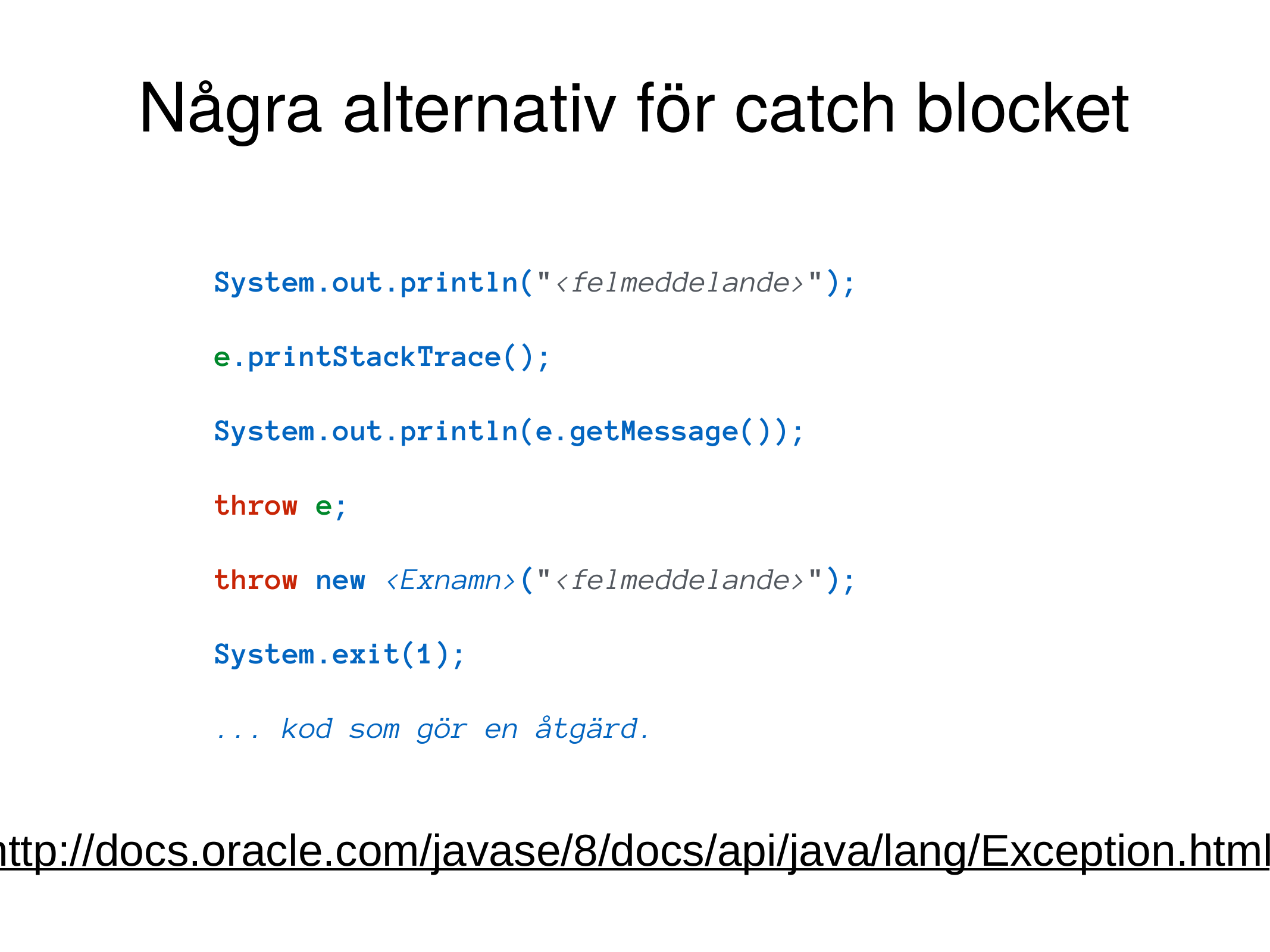

Några alternativ för catch blocket
System.out.println("<felmeddelande>");

e.printStackTrace();

System.out.println(e.getMessage());

throw e;

throw new <Exnamn>("<felmeddelande>");

System.exit(1);

... kod som gör en åtgärd.
http://docs.oracle.com/javase/8/docs/api/java/lang/Exception.html